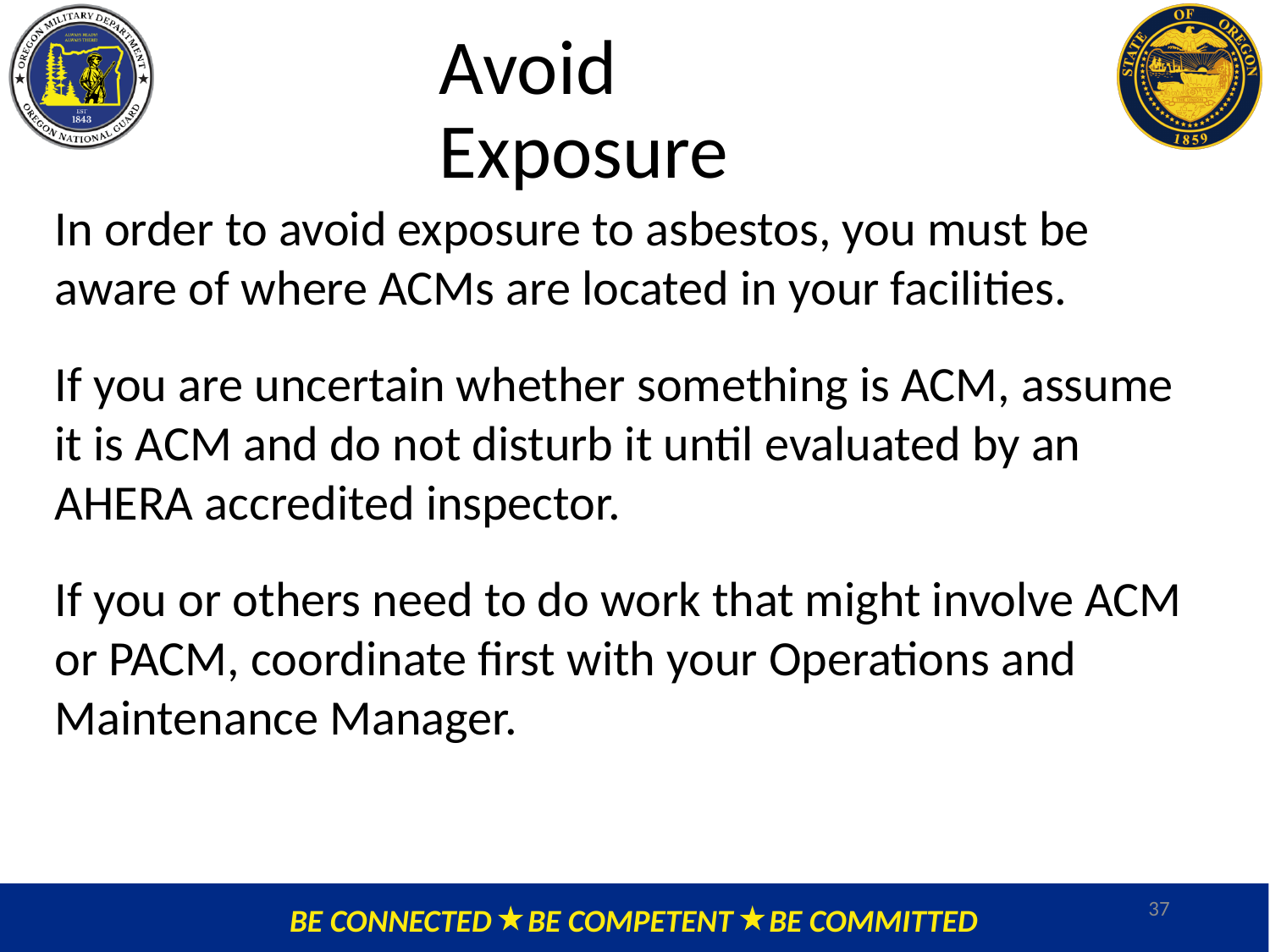

# Avoid Exposure
In order to avoid exposure to asbestos, you must be aware of where ACMs are located in your facilities.
If you are uncertain whether something is ACM, assume it is ACM and do not disturb it until evaluated by an AHERA accredited inspector.
If you or others need to do work that might involve ACM or PACM, coordinate first with your Operations and Maintenance Manager.
37